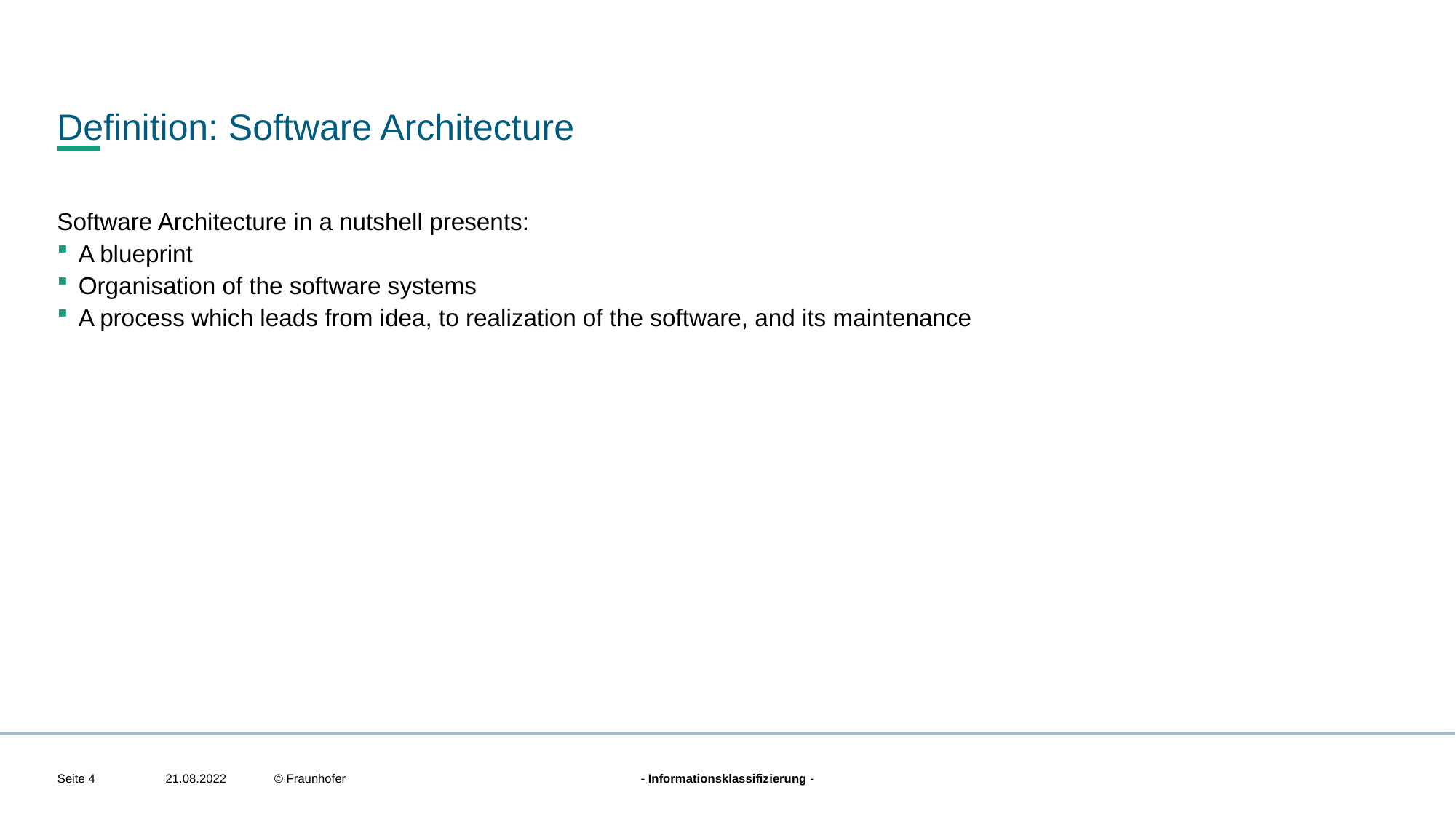

# Definition: Software Architecture
Software Architecture in a nutshell presents:
A blueprint
Organisation of the software systems
A process which leads from idea, to realization of the software, and its maintenance
Seite 4
21.08.2022
© Fraunhofer